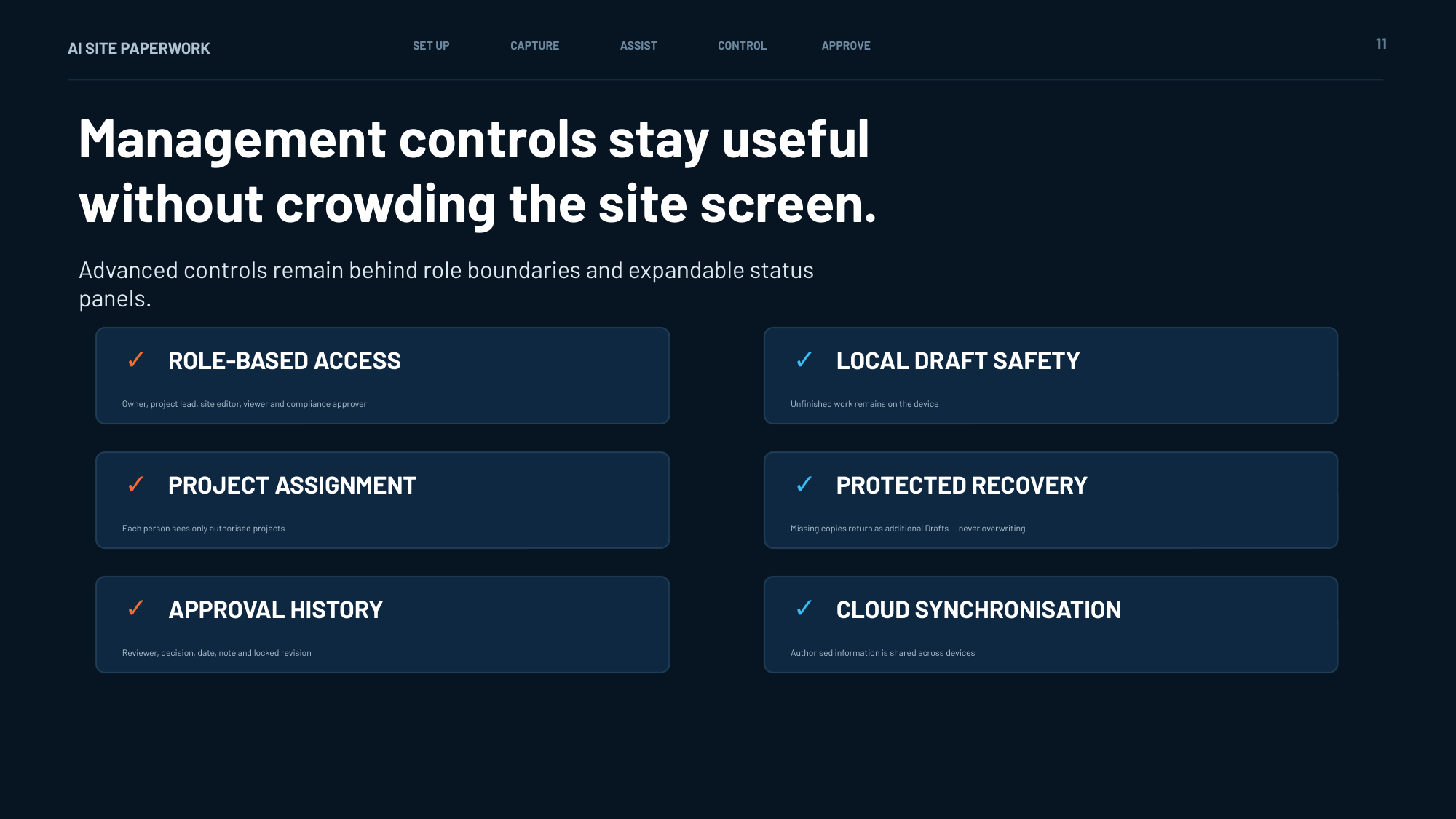

11
AI SITE PAPERWORK
SET UP
CAPTURE
ASSIST
CONTROL
APPROVE

Management controls stay useful
without crowding the site screen.
Advanced controls remain behind role boundaries and expandable status panels.

✓
✓
ROLE-BASED ACCESS
LOCAL DRAFT SAFETY
Owner, project lead, site editor, viewer and compliance approver
Unfinished work remains on the device

✓
✓
PROJECT ASSIGNMENT
PROTECTED RECOVERY
Each person sees only authorised projects
Missing copies return as additional Drafts — never overwriting

✓
✓
APPROVAL HISTORY
CLOUD SYNCHRONISATION
Reviewer, decision, date, note and locked revision
Authorised information is shared across devices